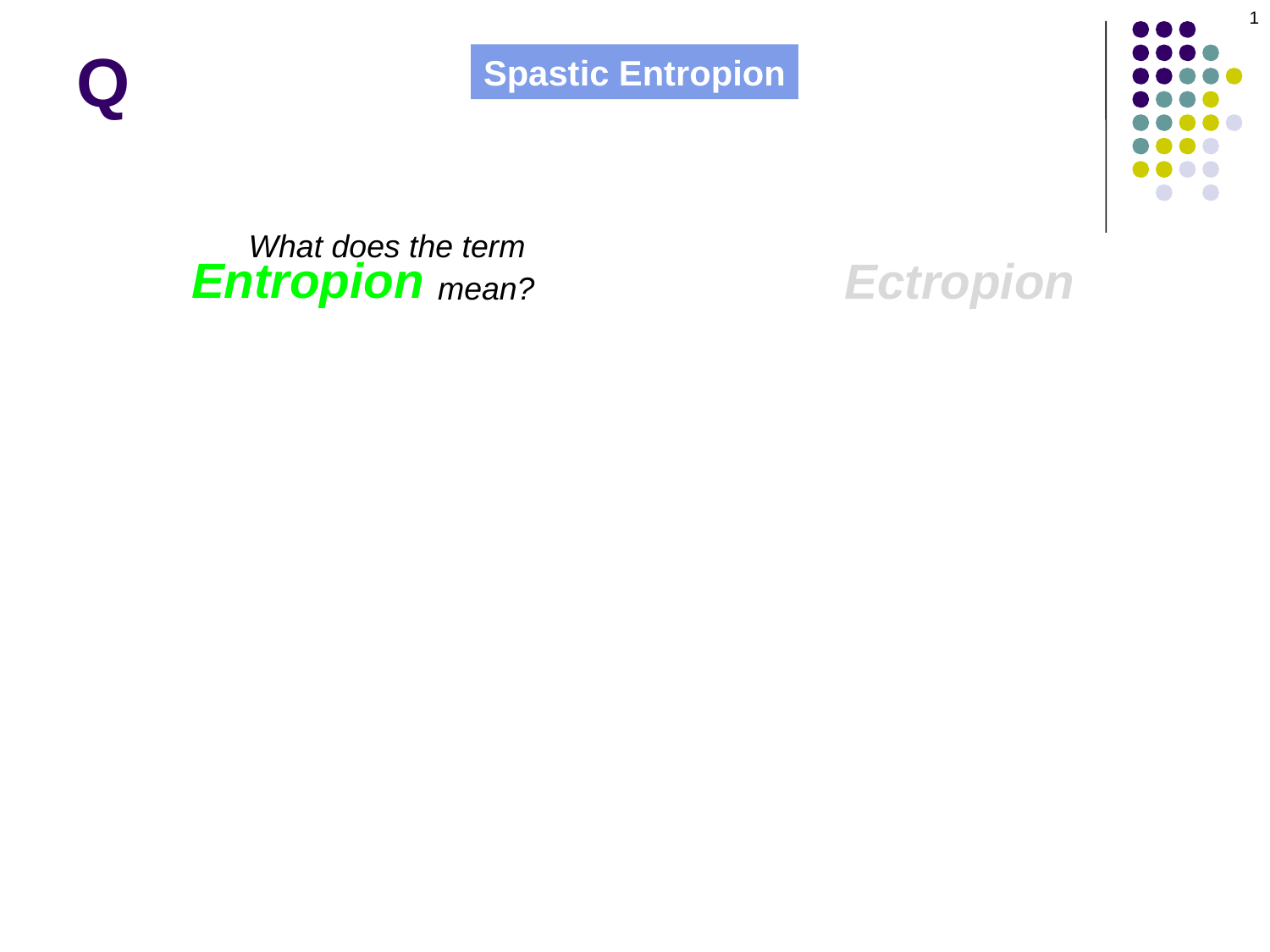

1
# Q
Spastic Entropion
What does the term
mean?
Entropion
Ectropion